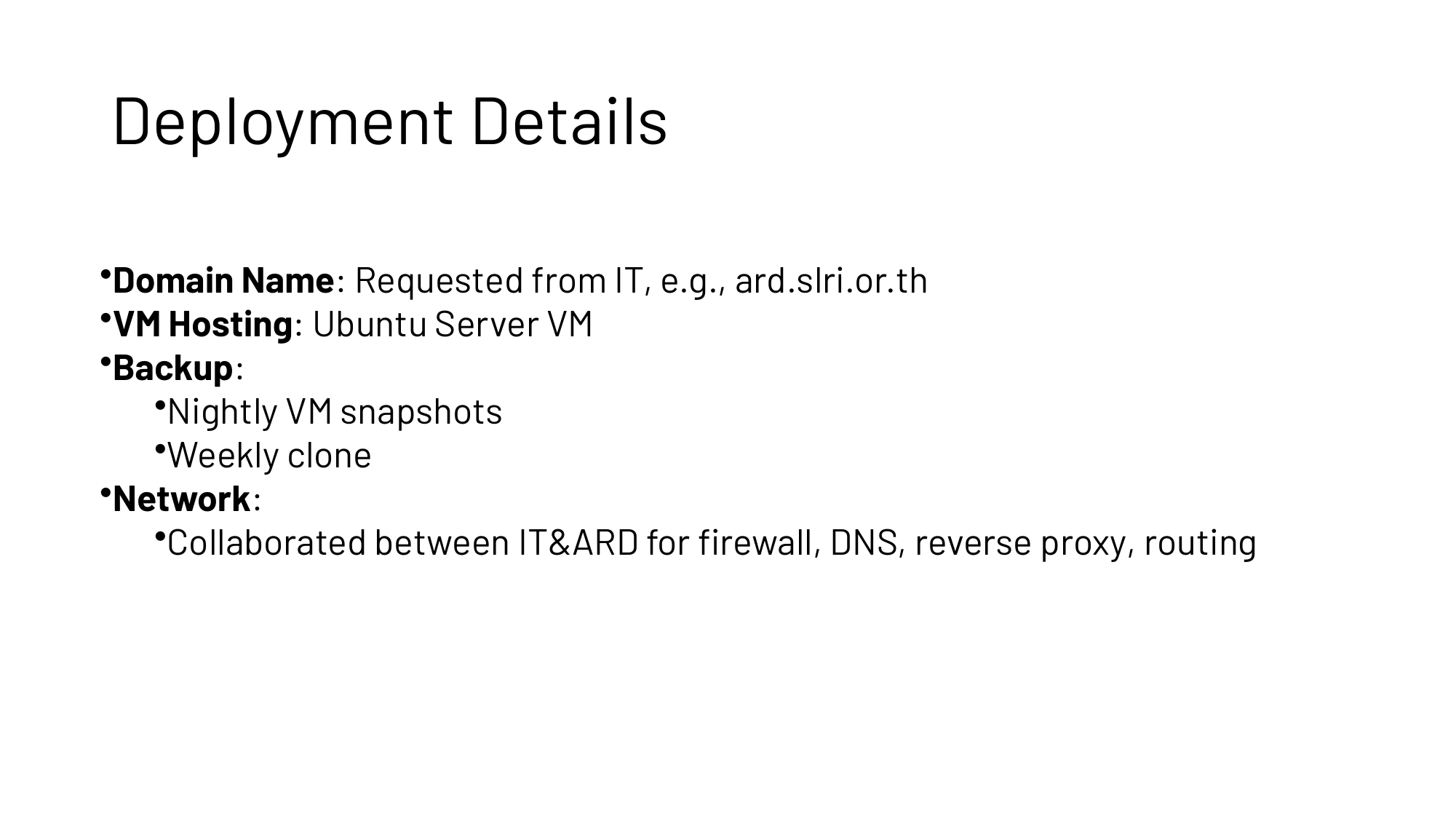

# Deployment Details

Domain Name: Requested from IT, e.g., ard.slri.or.th
VM Hosting: Ubuntu Server VM
Backup:
Nightly VM snapshots
Weekly clone
Network:
Collaborated between IT&ARD for firewall, DNS, reverse proxy, routing